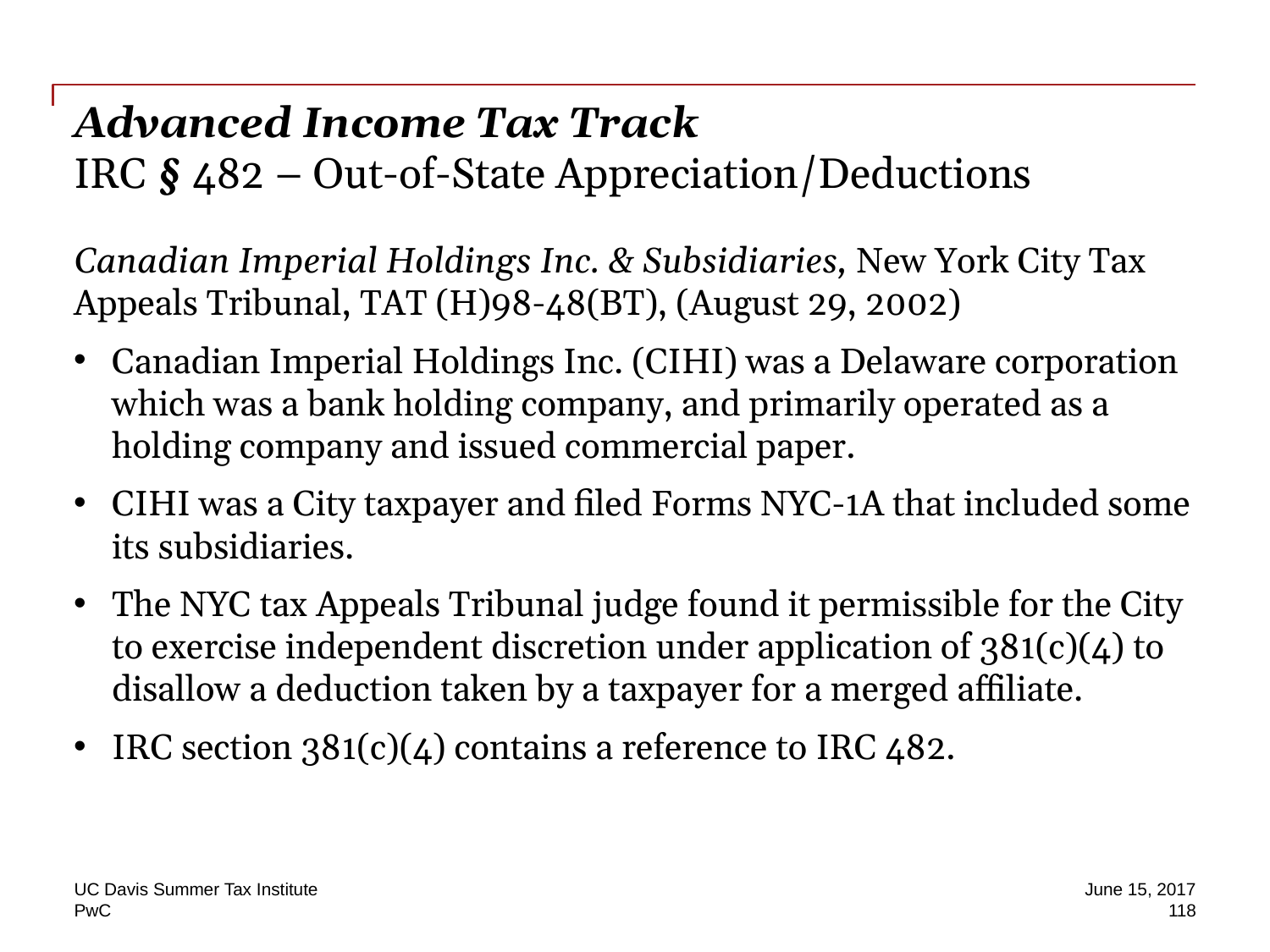

# Advanced Income Tax Track IRC § 482 – Out-of-State Appreciation/Deductions
Canadian Imperial Holdings Inc. & Subsidiaries, New York City Tax Appeals Tribunal, TAT (H)98-48(BT), (August 29, 2002)
Canadian Imperial Holdings Inc. (CIHI) was a Delaware corporation which was a bank holding company, and primarily operated as a holding company and issued commercial paper.
CIHI was a City taxpayer and filed Forms NYC-1A that included some its subsidiaries.
The NYC tax Appeals Tribunal judge found it permissible for the City to exercise independent discretion under application of 381(c)(4) to disallow a deduction taken by a taxpayer for a merged affiliate.
IRC section 381(c)(4) contains a reference to IRC 482.
UC Davis Summer Tax Institute
June 15, 2017
118